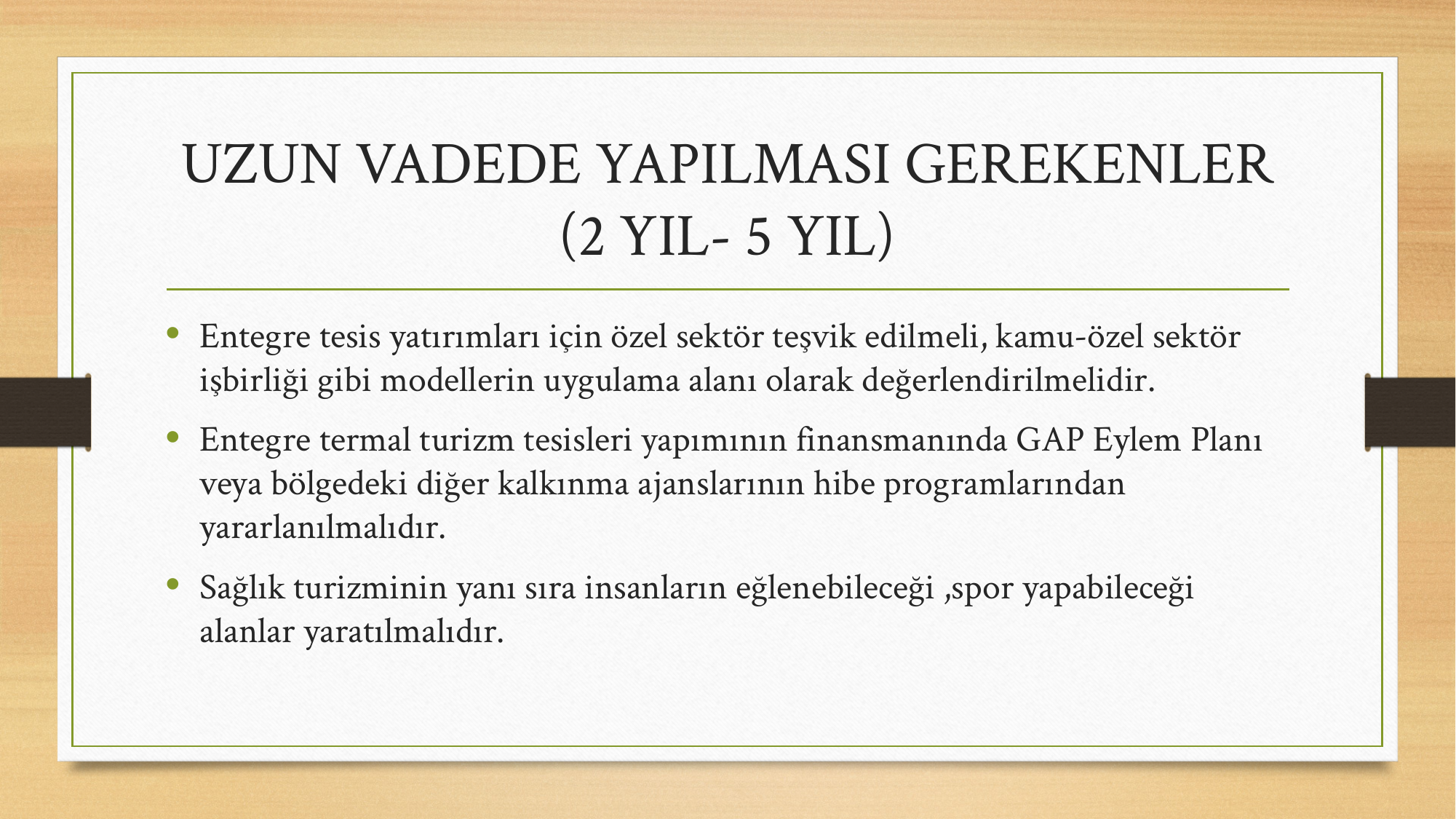

# UZUN VADEDE YAPILMASI GEREKENLER (2 YIL- 5 YIL)
Entegre tesis yatırımları için özel sektör teşvik edilmeli, kamu-özel sektör işbirliği gibi modellerin uygulama alanı olarak değerlendirilmelidir.
Entegre termal turizm tesisleri yapımının finansmanında GAP Eylem Planı veya bölgedeki diğer kalkınma ajanslarının hibe programlarından yararlanılmalıdır.
Sağlık turizminin yanı sıra insanların eğlenebileceği ,spor yapabileceği alanlar yaratılmalıdır.